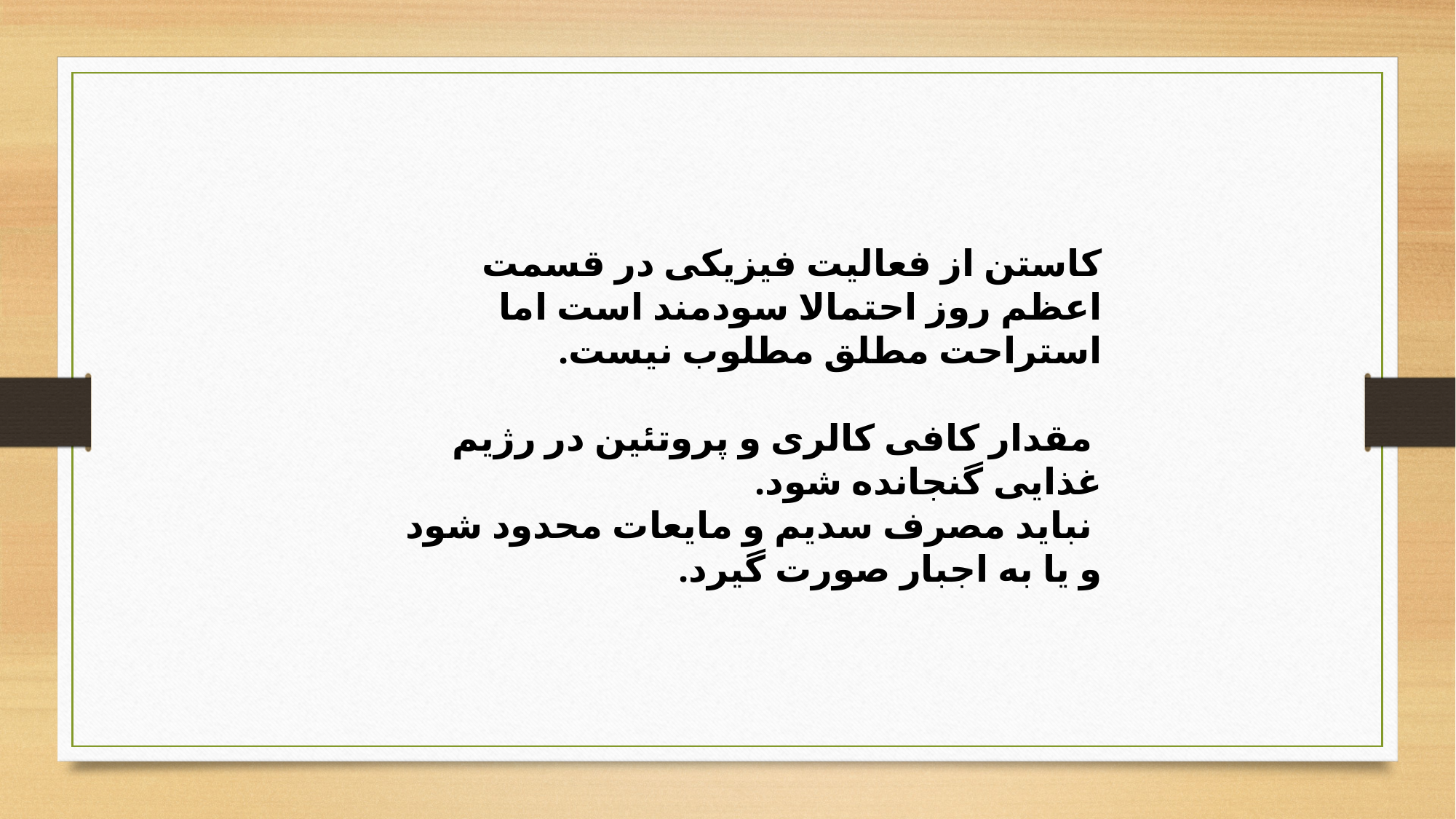

کاستن از فعالیت فیزیکی در قسمت اعظم روز احتمالا سودمند است اما استراحت مطلق مطلوب نیست.

 مقدار کافی کالری و پروتئین در رژیم غذایی گنجانده شود.
 نباید مصرف سدیم و مایعات محدود شود و یا به اجبار صورت گیرد.